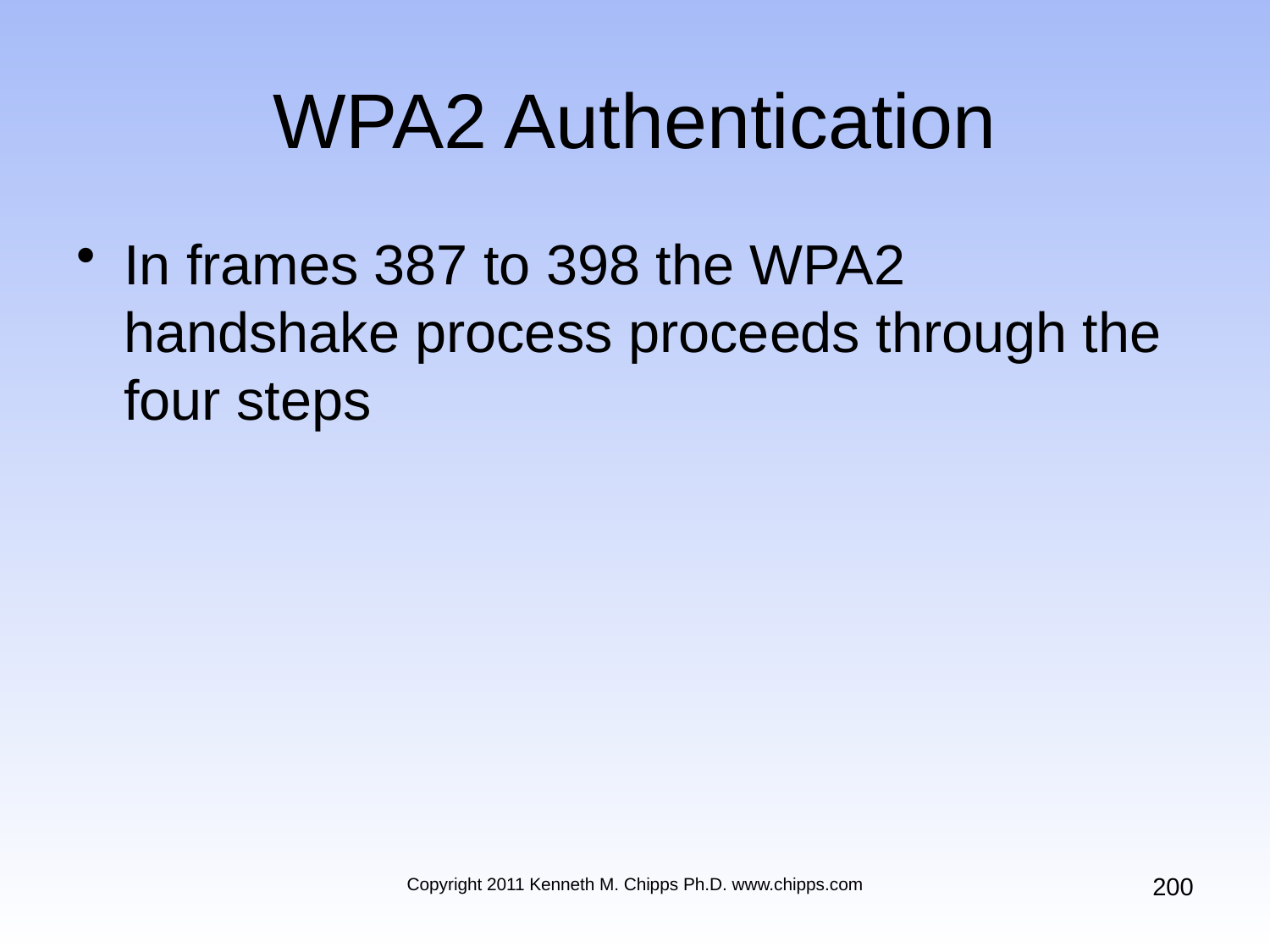

# WPA2 Authentication
In frames 387 to 398 the WPA2 handshake process proceeds through the four steps
200
Copyright 2011 Kenneth M. Chipps Ph.D. www.chipps.com